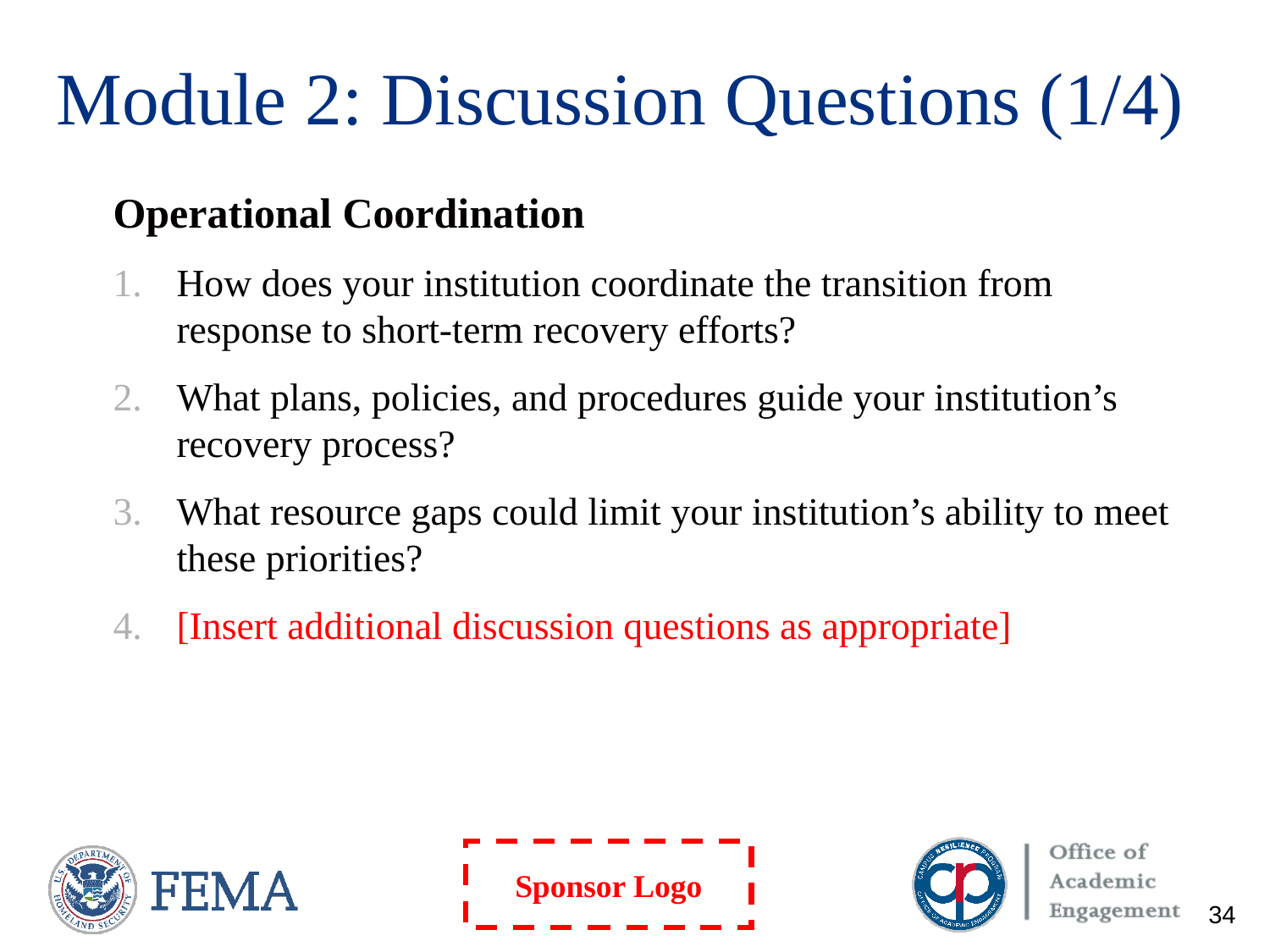

# Module 2: Discussion Questions (1/4)
Operational Coordination
How does your institution coordinate the transition from response to short-term recovery efforts?
What plans, policies, and procedures guide your institution’s recovery process?
What resource gaps could limit your institution’s ability to meet these priorities?
[Insert additional discussion questions as appropriate]
34